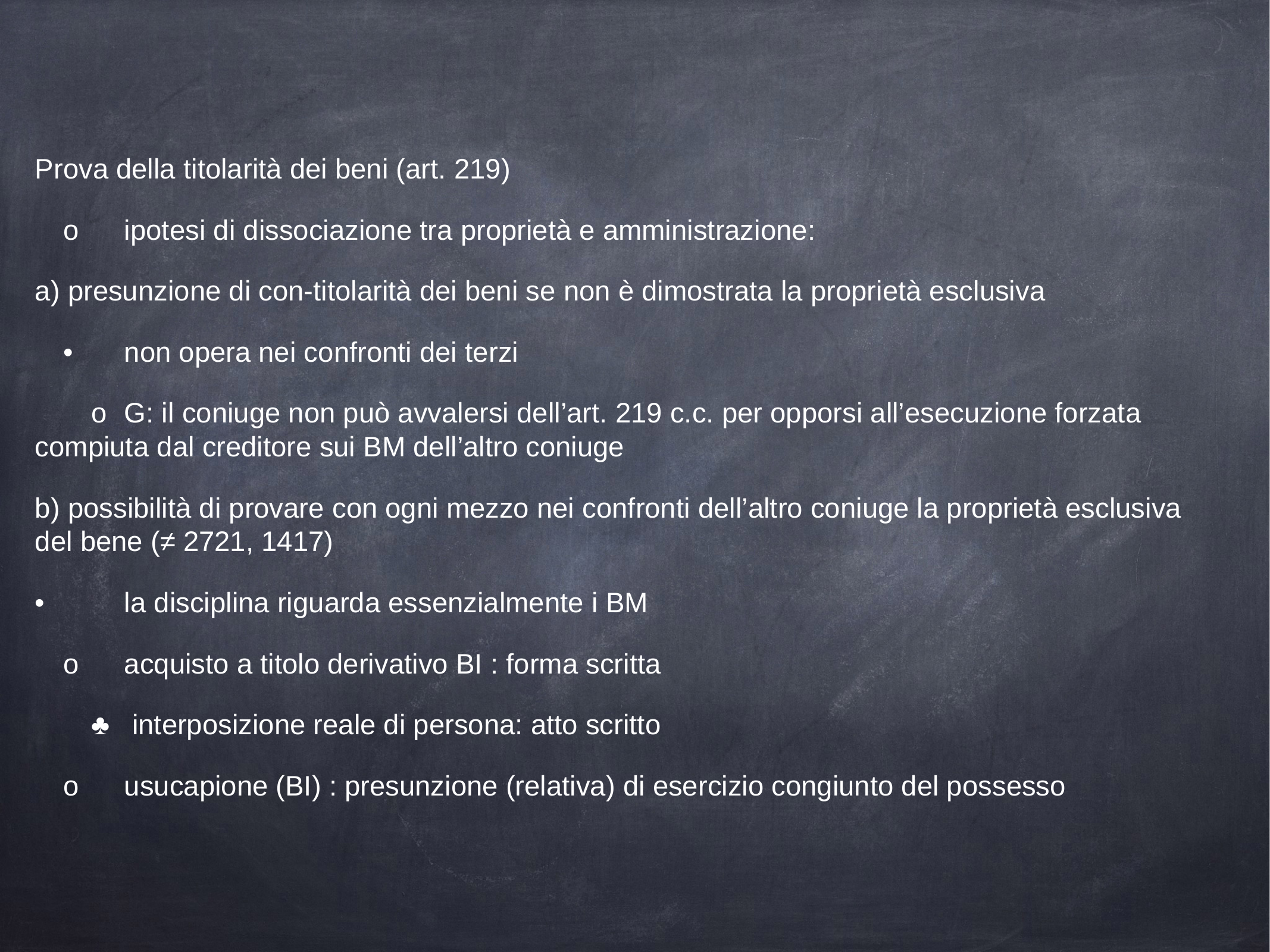

Prova della titolarità dei beni (art. 219)
o	ipotesi di dissociazione tra proprietà e amministrazione:
a) presunzione di con-titolarità dei beni se non è dimostrata la proprietà esclusiva
•	non opera nei confronti dei terzi
o	G: il coniuge non può avvalersi dell’art. 219 c.c. per opporsi all’esecuzione forzata compiuta dal creditore sui BM dell’altro coniuge
b) possibilità di provare con ogni mezzo nei confronti dell’altro coniuge la proprietà esclusiva del bene (≠ 2721, 1417)
•	la disciplina riguarda essenzialmente i BM
o	acquisto a titolo derivativo BI : forma scritta
♣	 interposizione reale di persona: atto scritto
o	usucapione (BI) : presunzione (relativa) di esercizio congiunto del possesso